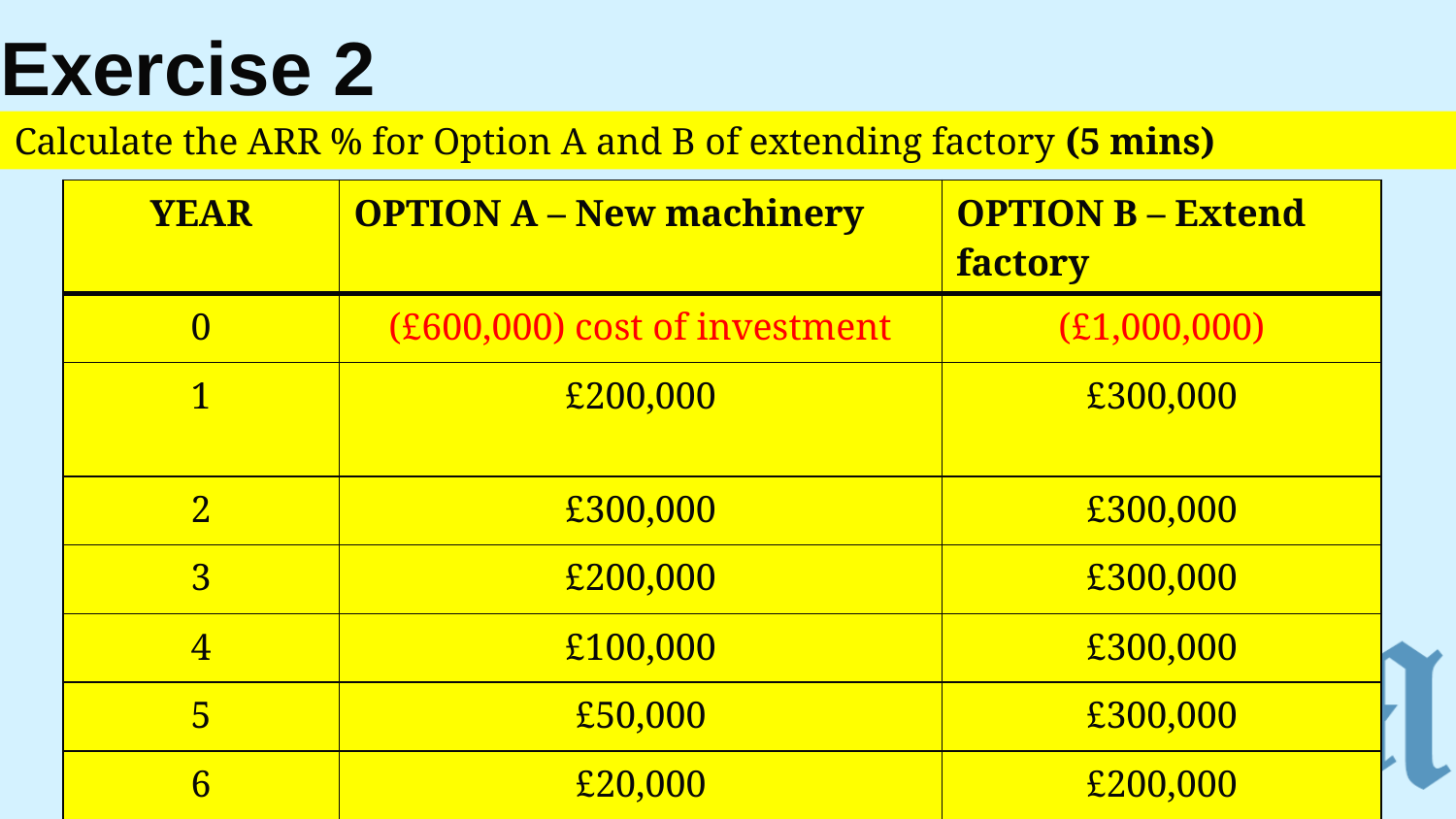

# Exercise 2
Calculate the ARR % for Option A and B of extending factory (5 mins)
| YEAR | OPTION A – New machinery | OPTION B – Extend factory |
| --- | --- | --- |
| 0 | (£600,000) cost of investment | (£1,000,000) |
| 1 | £200,000 | £300,000 |
| 2 | £300,000 | £300,000 |
| 3 | £200,000 | £300,000 |
| 4 | £100,000 | £300,000 |
| 5 | £50,000 | £300,000 |
| 6 | £20,000 | £200,000 |